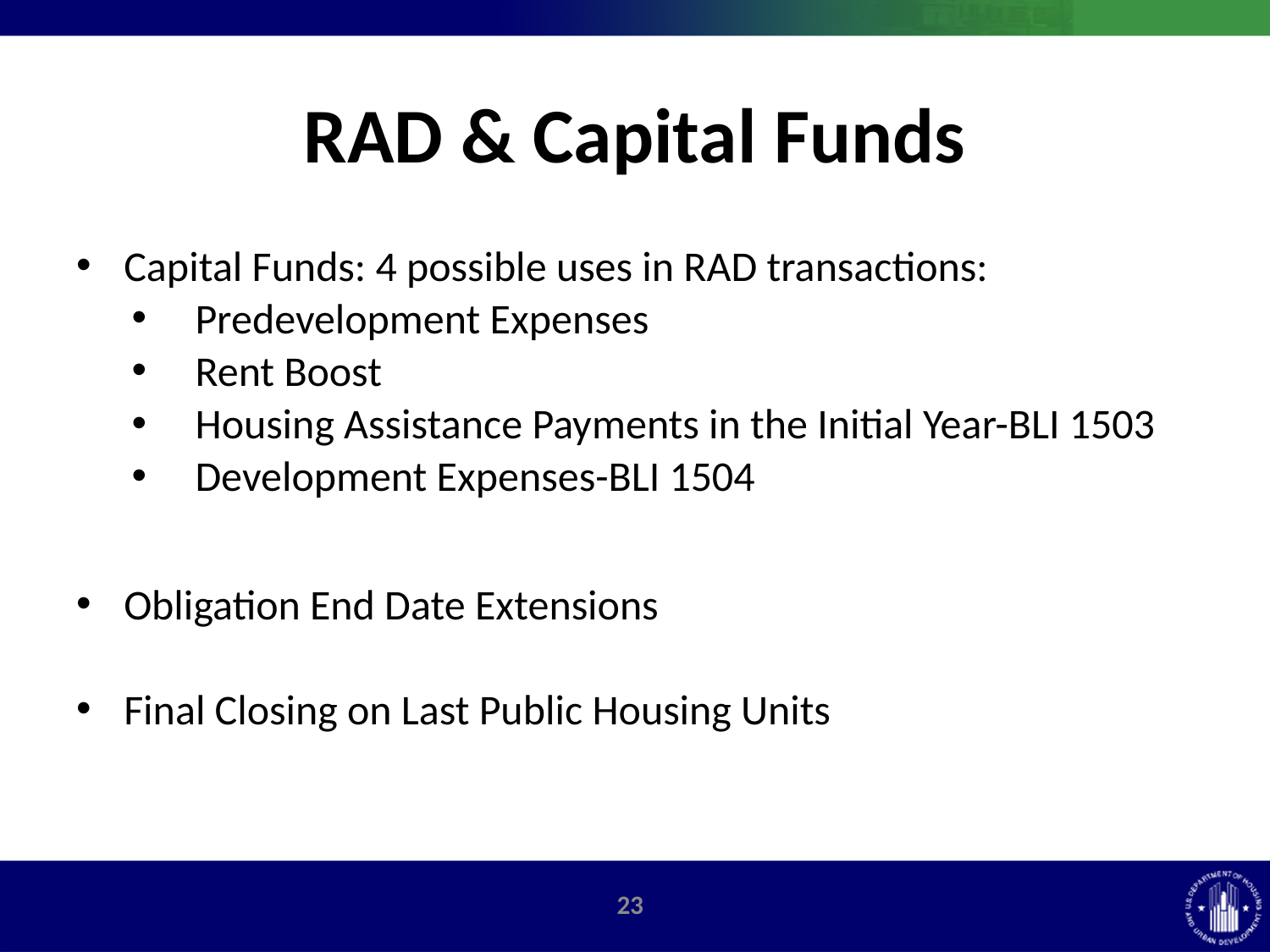

# RAD & Capital Funds
Capital Funds: 4 possible uses in RAD transactions:
Predevelopment Expenses
Rent Boost
Housing Assistance Payments in the Initial Year-BLI 1503
Development Expenses-BLI 1504

Obligation End Date Extensions

Final Closing on Last Public Housing Units
23